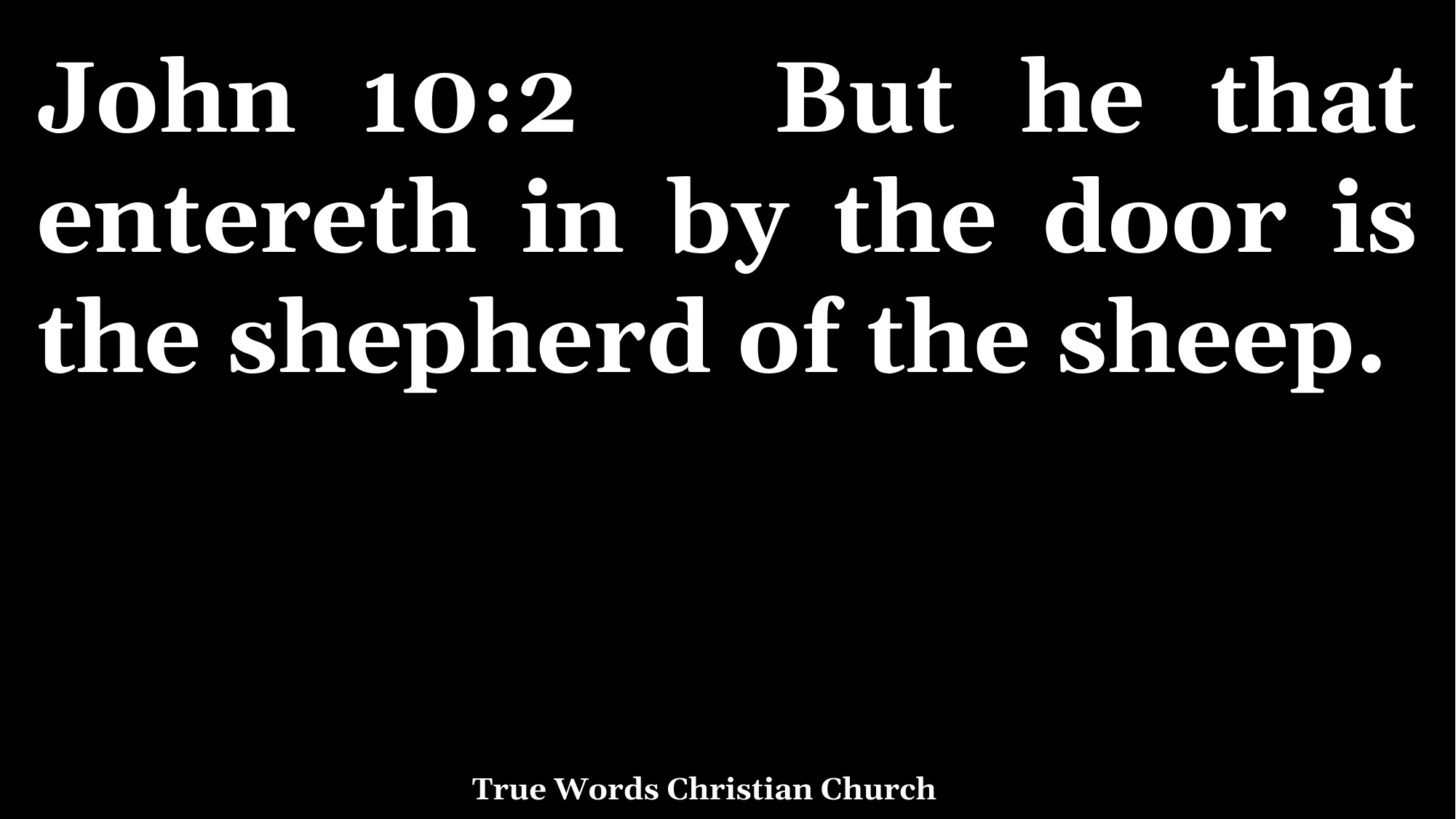

John 10:2   But he that entereth in by the door is the shepherd of the sheep.
True Words Christian Church